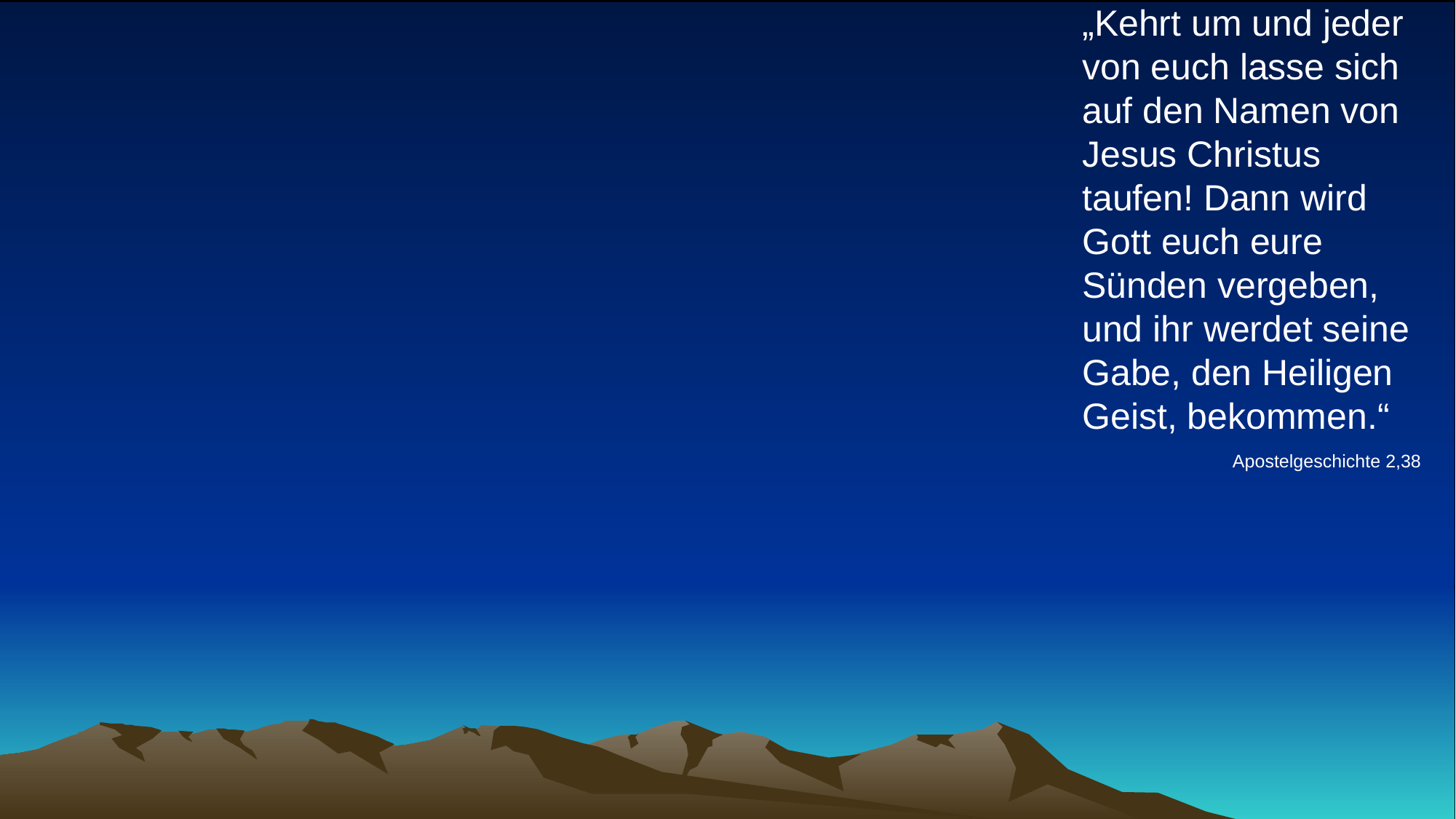

# „Kehrt um und jeder von euch lasse sich auf den Namen von Jesus Christus taufen! Dann wird Gott euch eure Sünden vergeben, und ihr werdet seine Gabe, den Heiligen Geist, bekommen.“
Apostelgeschichte 2,38